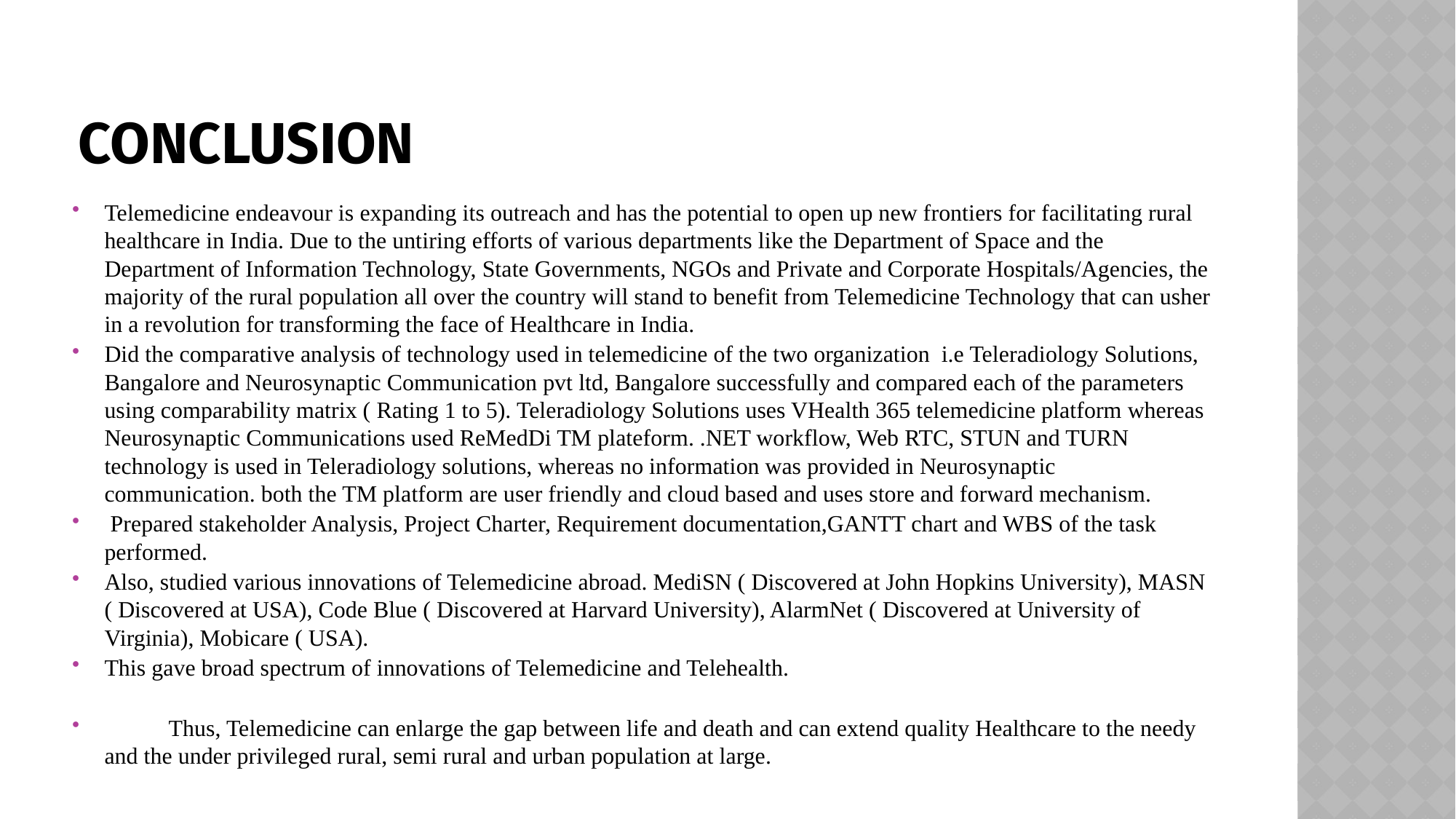

# CONCLUSION
Telemedicine endeavour is expanding its outreach and has the potential to open up new frontiers for facilitating rural healthcare in India. Due to the untiring efforts of various departments like the Department of Space and the Department of Information Technology, State Governments, NGOs and Private and Corporate Hospitals/Agencies, the majority of the rural population all over the country will stand to benefit from Telemedicine Technology that can usher in a revolution for transforming the face of Healthcare in India.
Did the comparative analysis of technology used in telemedicine of the two organization  i.e Teleradiology Solutions, Bangalore and Neurosynaptic Communication pvt ltd, Bangalore successfully and compared each of the parameters using comparability matrix ( Rating 1 to 5). Teleradiology Solutions uses VHealth 365 telemedicine platform whereas Neurosynaptic Communications used ReMedDi TM plateform. .NET workflow, Web RTC, STUN and TURN technology is used in Teleradiology solutions, whereas no information was provided in Neurosynaptic communication. both the TM platform are user friendly and cloud based and uses store and forward mechanism.
 Prepared stakeholder Analysis, Project Charter, Requirement documentation,GANTT chart and WBS of the task performed.
Also, studied various innovations of Telemedicine abroad. MediSN ( Discovered at John Hopkins University), MASN ( Discovered at USA), Code Blue ( Discovered at Harvard University), AlarmNet ( Discovered at University of Virginia), Mobicare ( USA).
This gave broad spectrum of innovations of Telemedicine and Telehealth.

           Thus, Telemedicine can enlarge the gap between life and death and can extend quality Healthcare to the needy and the under privileged rural, semi rural and urban population at large.